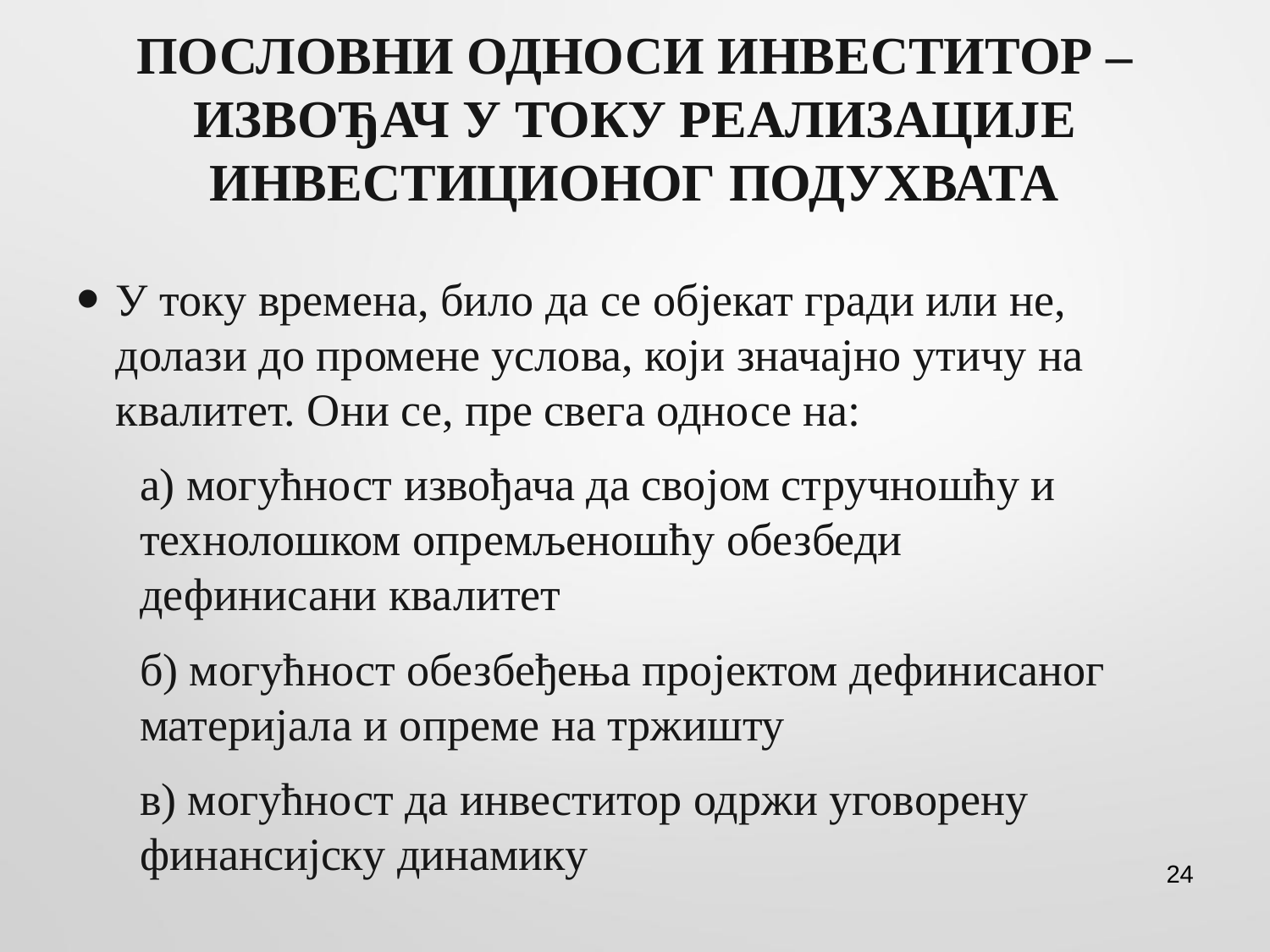

# ПОСЛОВНИ ОДНОСИ ИНВЕСТИТОР – ИЗВОЂАЧ У ТОКУ РЕАЛИЗАЦИЈЕ ИНВЕСТИЦИОНОГ ПОДУХВАТА
У току времена, било да се објекат гради или не, долази до промене услова, који значајно утичу на квалитет. Они се, пре свега односе на:
а) могућност извођача да својом стручношћу и технолошком опремљеношћу обезбеди дефинисани квалитет
б) могућност обезбеђења пројектом дефинисаног материјала и опреме на тржишту
в) могућност да инвеститор одржи уговорену финансијску динамику
24